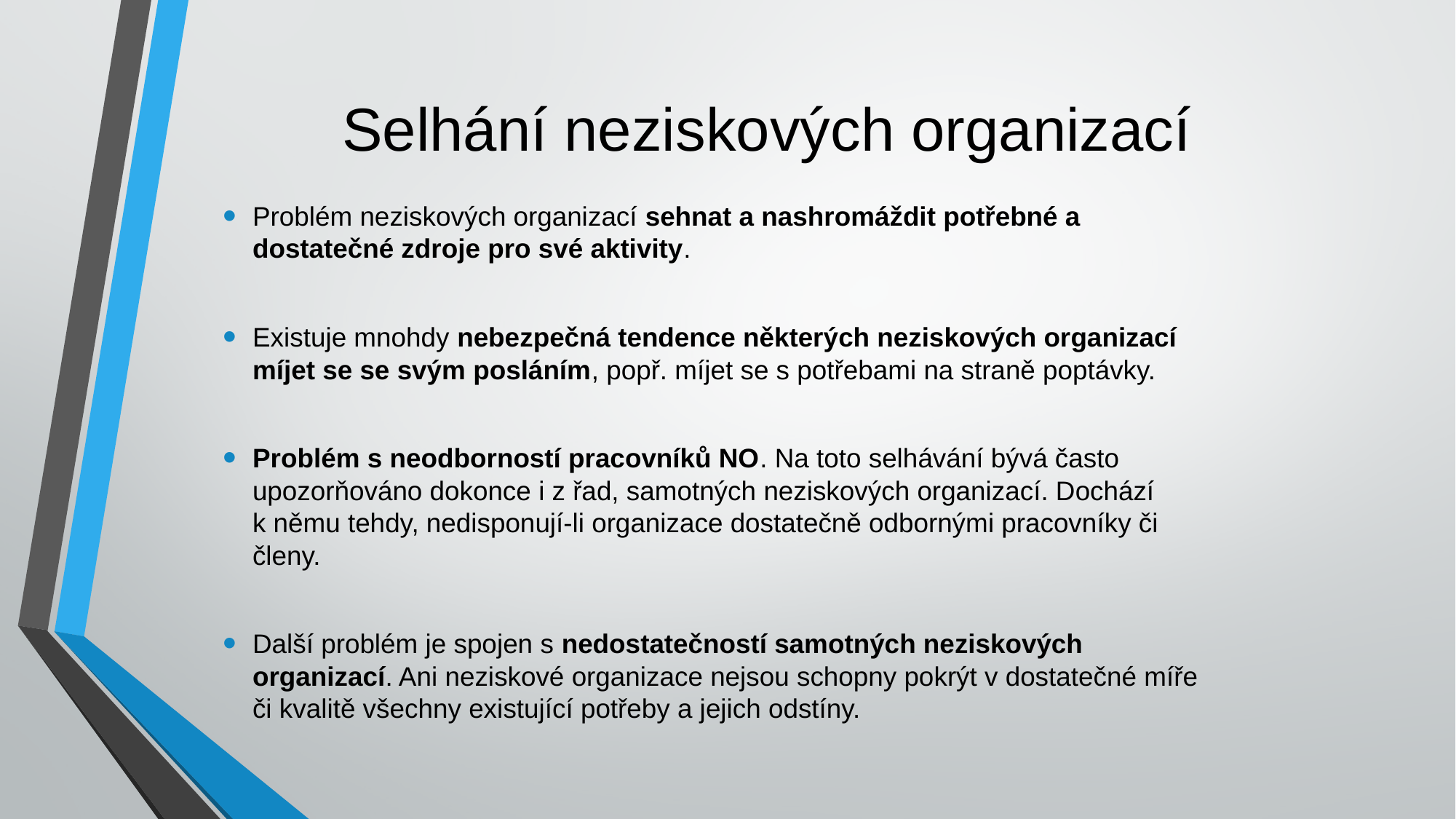

# Selhání neziskových organizací
Problém neziskových organizací sehnat a nashromáždit potřebné a dostatečné zdroje pro své aktivity.

Existuje mnohdy nebezpečná tendence některých neziskových organizací míjet se se svým posláním, popř. míjet se s potřebami na straně poptávky.

Problém s neodborností pracovníků NO. Na toto selhávání bývá často upozorňováno dokonce i z řad, samotných neziskových organizací. Dochází k němu tehdy, nedisponují-li organizace dostatečně odbornými pracovníky či členy.

Další problém je spojen s nedostatečností samotných neziskových organizací. Ani neziskové organizace nejsou schopny pokrýt v dostatečné míře či kvalitě všechny existující potřeby a jejich odstíny.